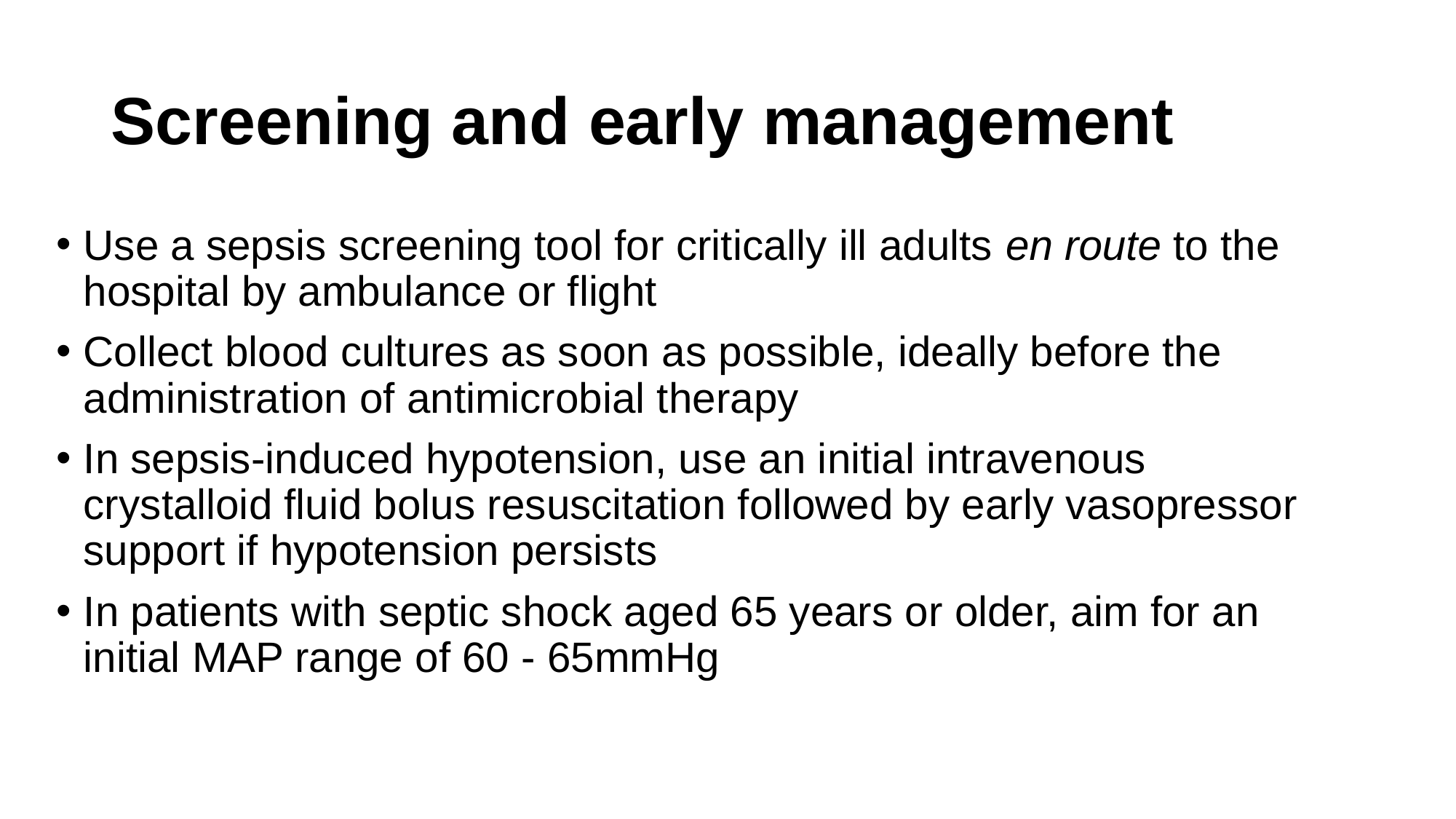

# Screening and early management
Use a sepsis screening tool for critically ill adults en route to the hospital by ambulance or flight
Collect blood cultures as soon as possible, ideally before the administration of antimicrobial therapy
In sepsis-induced hypotension, use an initial intravenous crystalloid fluid bolus resuscitation followed by early vasopressor support if hypotension persists
In patients with septic shock aged 65 years or older, aim for an initial MAP range of 60 - 65mmHg